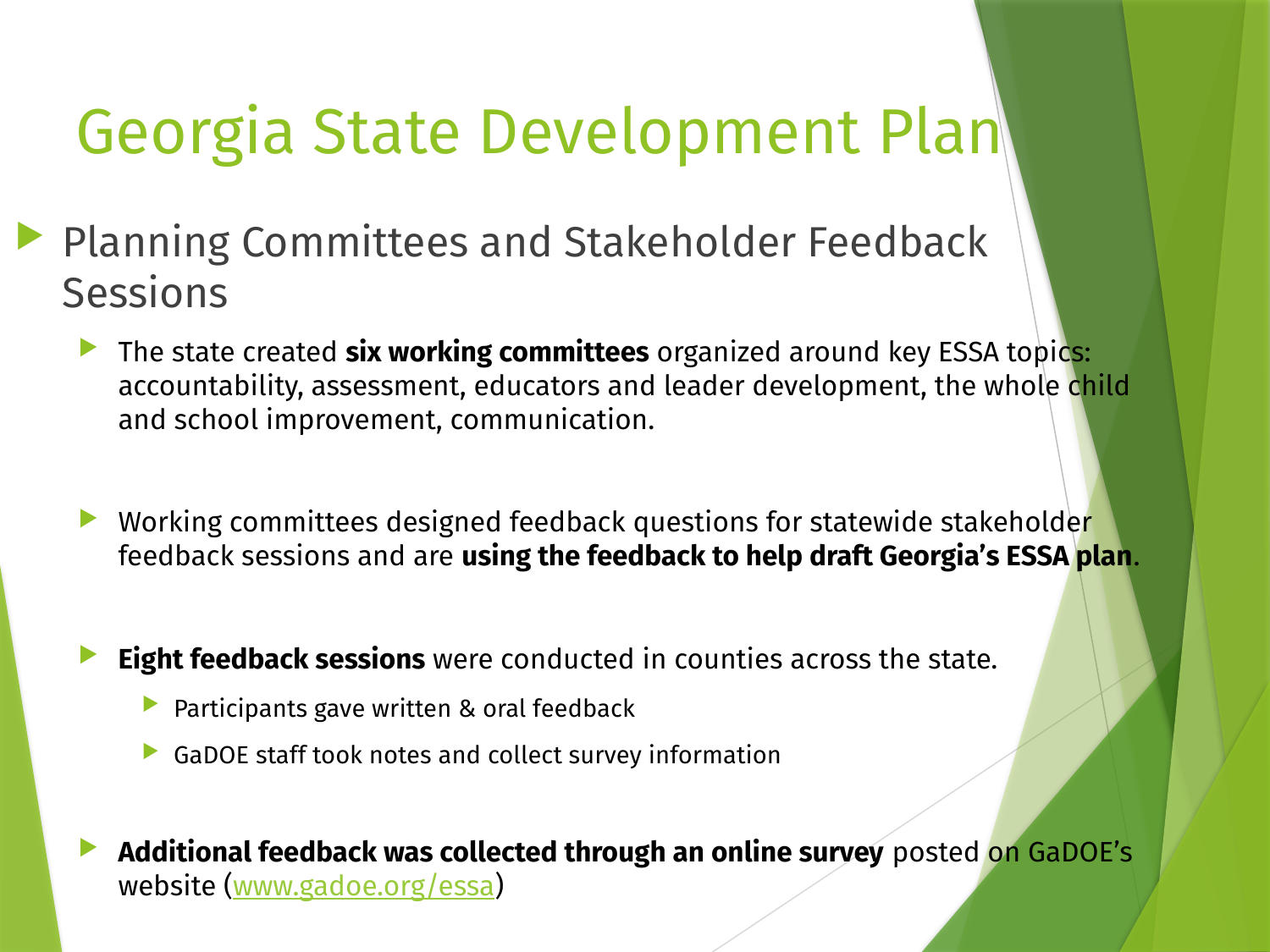

# Georgia State Development Plan
Planning Committees and Stakeholder Feedback Sessions
The state created six working committees organized around key ESSA topics: accountability, assessment, educators and leader development, the whole child and school improvement, communication.

Working committees designed feedback questions for statewide stakeholder feedback sessions and are using the feedback to help draft Georgia’s ESSA plan.

Eight feedback sessions were conducted in counties across the state.
Participants gave written & oral feedback
GaDOE staff took notes and collect survey information

Additional feedback was collected through an online survey posted on GaDOE’s website (www.gadoe.org/essa)